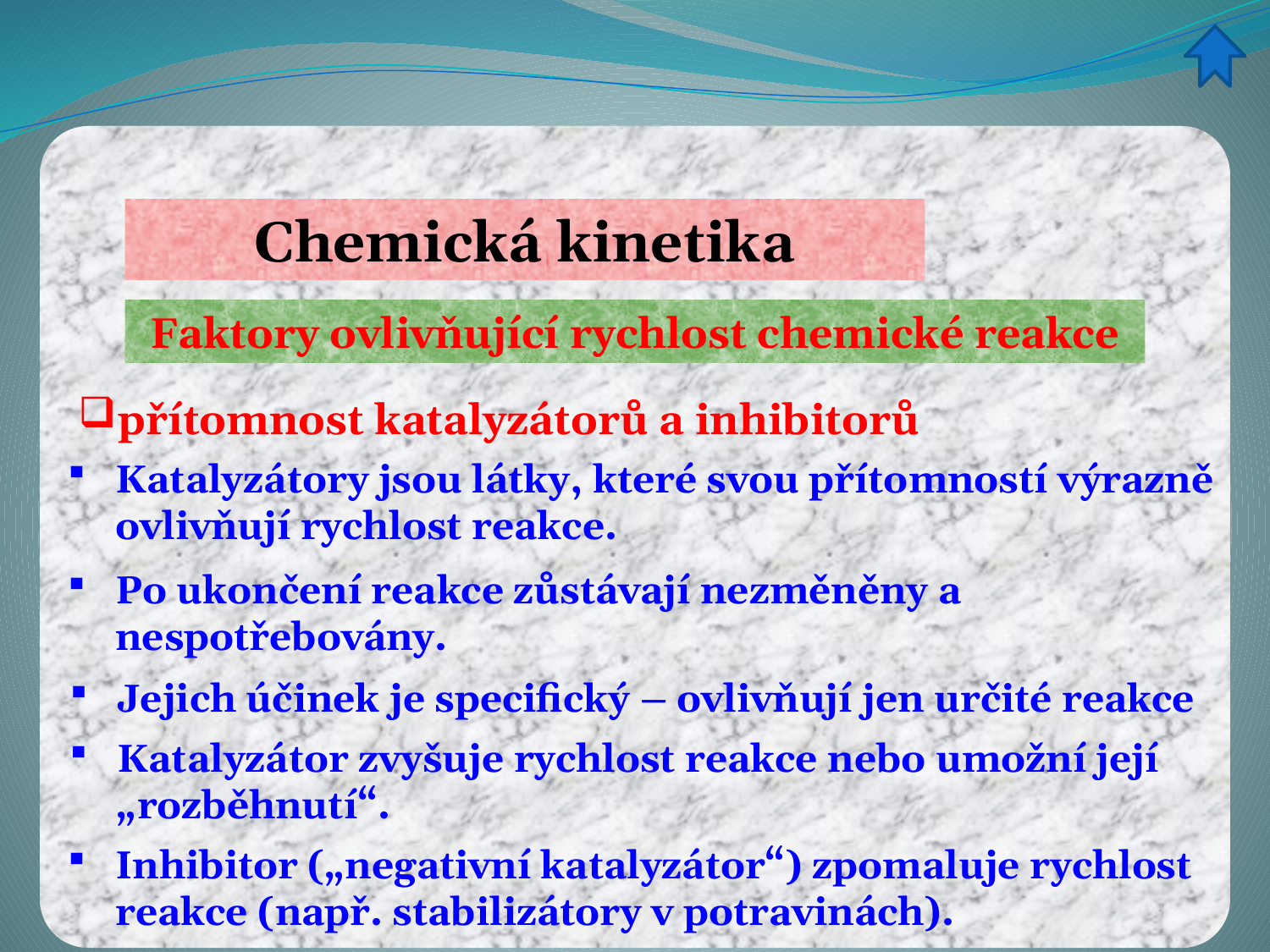

Chemická kinetika
Faktory ovlivňující rychlost chemické reakce
přítomnost katalyzátorů a inhibitorů
Katalyzátory jsou látky, které svou přítomností výrazně ovlivňují rychlost reakce.
Po ukončení reakce zůstávají nezměněny a nespotřebovány.
Jejich účinek je specifický – ovlivňují jen určité reakce
Katalyzátor zvyšuje rychlost reakce nebo umožní její „rozběhnutí“.
Inhibitor („negativní katalyzátor“) zpomaluje rychlost reakce (např. stabilizátory v potravinách).